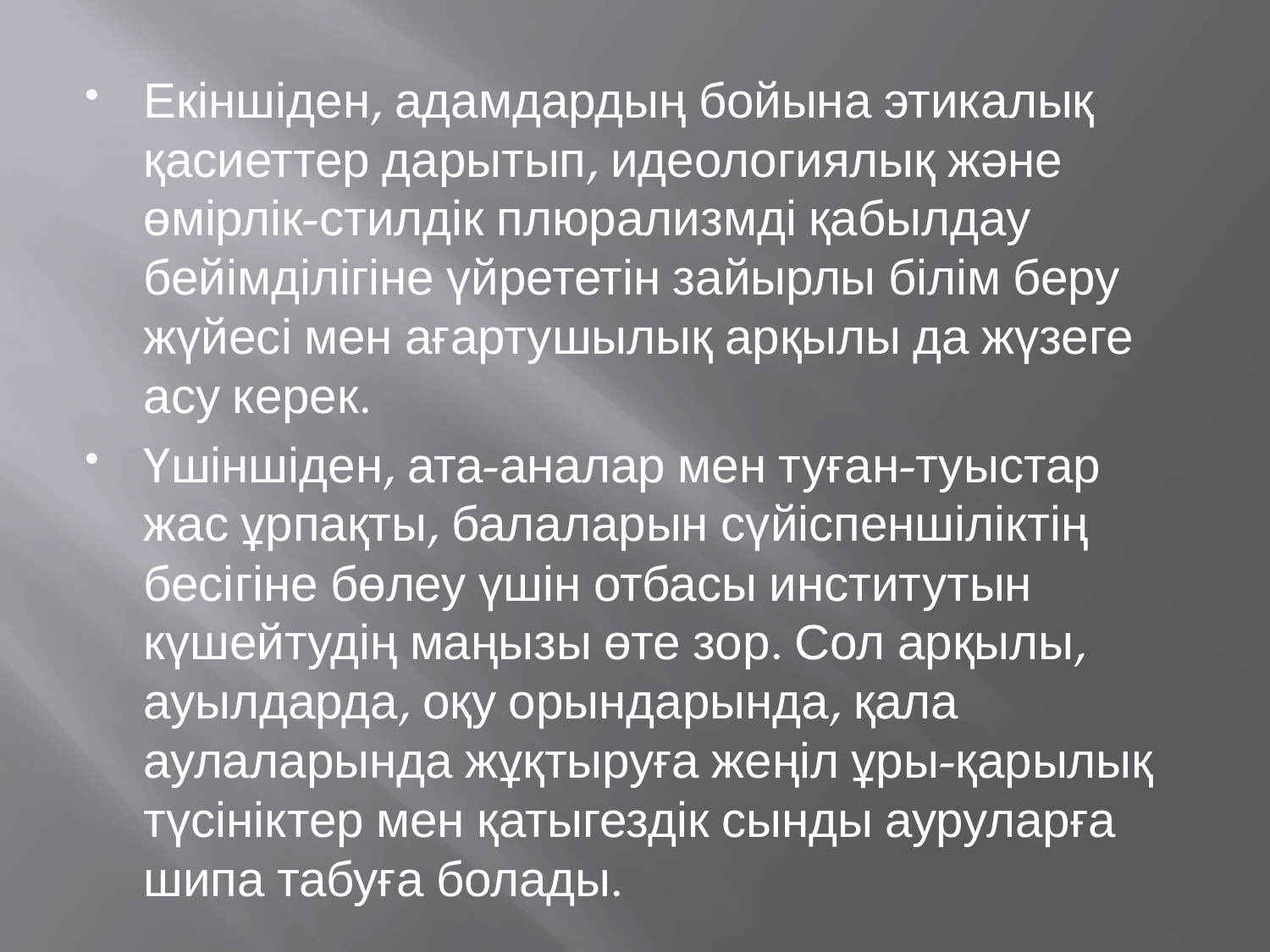

Екіншіден, адамдардың бойына этикалық қасиеттер дарытып, идеологиялық және өмірлік-стилдік плюрализмді қабылдау  бейімділігіне үйрететін зайырлы білім беру жүйесі мен ағартушылық арқылы да жүзеге асу керек.
Үшіншіден, ата-аналар мен туған-туыстар жас ұрпақты, балаларын сүйіспеншіліктің бесігіне бөлеу үшін отбасы институтын күшейтудің маңызы өте зор. Сол арқылы, ауылдарда, оқу орындарында, қала аулаларында жұқтыруға жеңіл ұры-қарылық түсініктер мен қатыгездік сынды ауруларға шипа табуға болады.